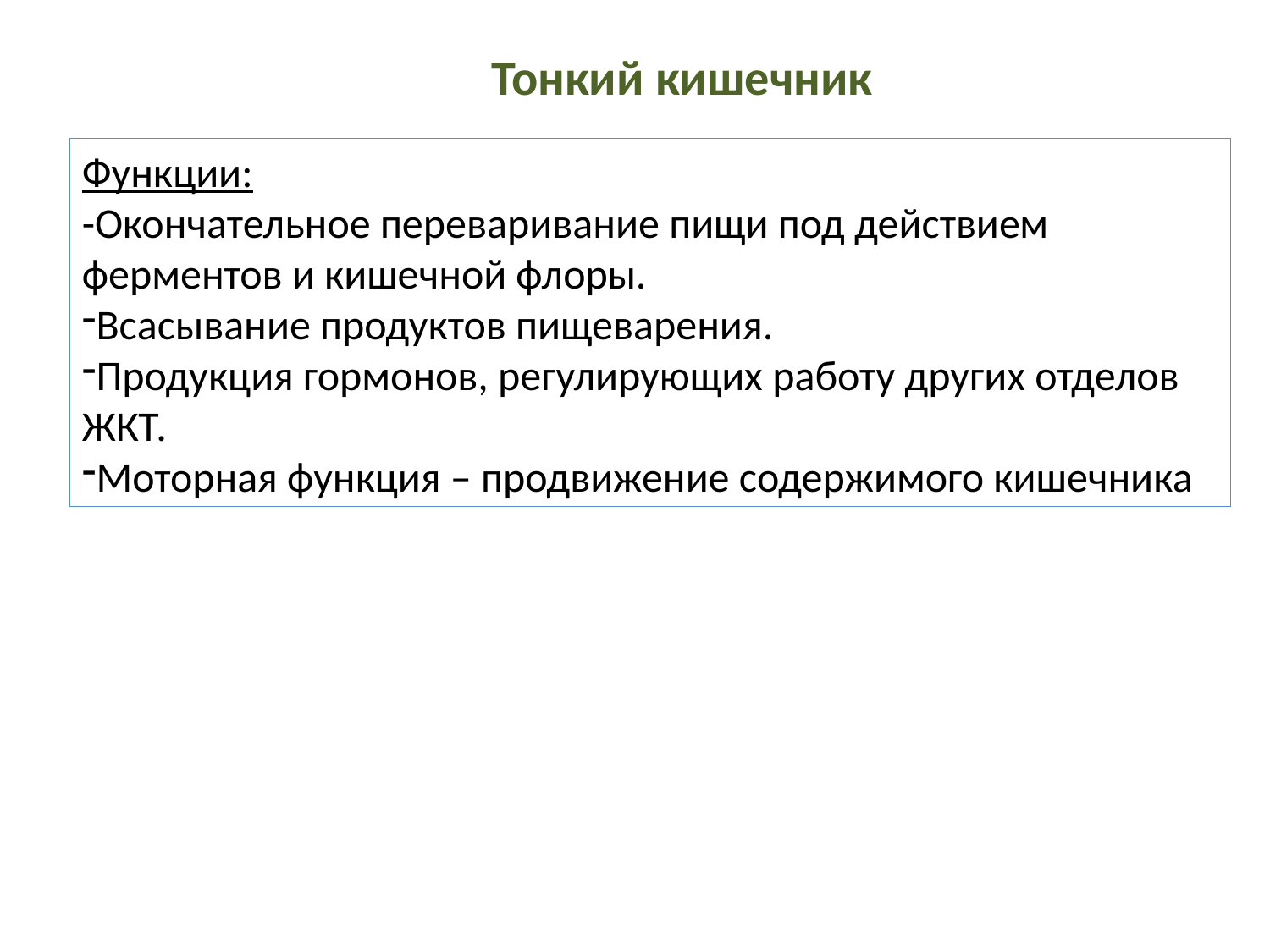

Тонкий кишечник
Функции:
-Окончательное переваривание пищи под действием ферментов и кишечной флоры.
Всасывание продуктов пищеварения.
Продукция гормонов, регулирующих работу других отделов ЖКТ.
Моторная функция – продвижение содержимого кишечника